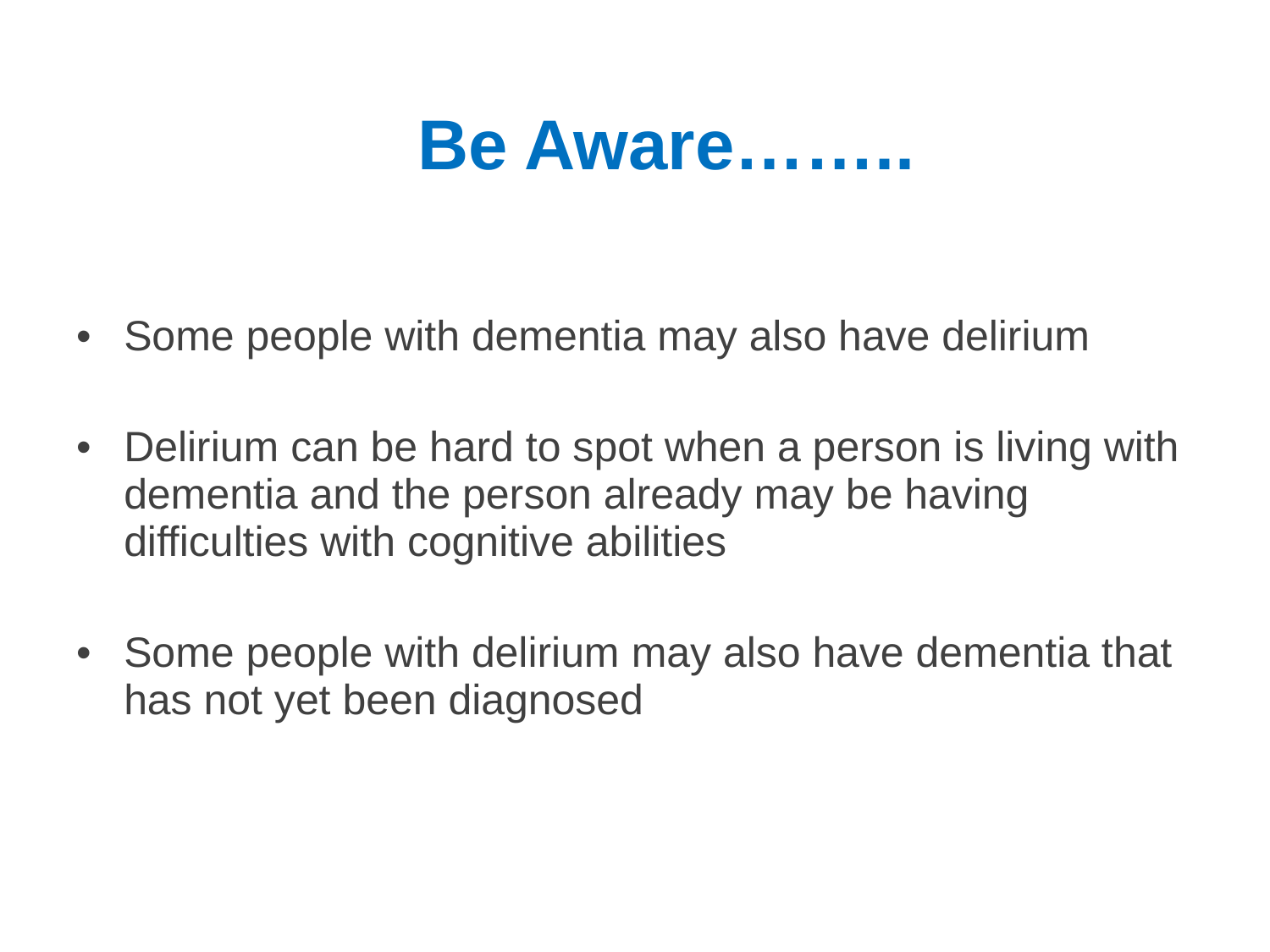

# Be Aware……..
Some people with dementia may also have delirium

Delirium can be hard to spot when a person is living with dementia and the person already may be having difficulties with cognitive abilities

Some people with delirium may also have dementia that has not yet been diagnosed